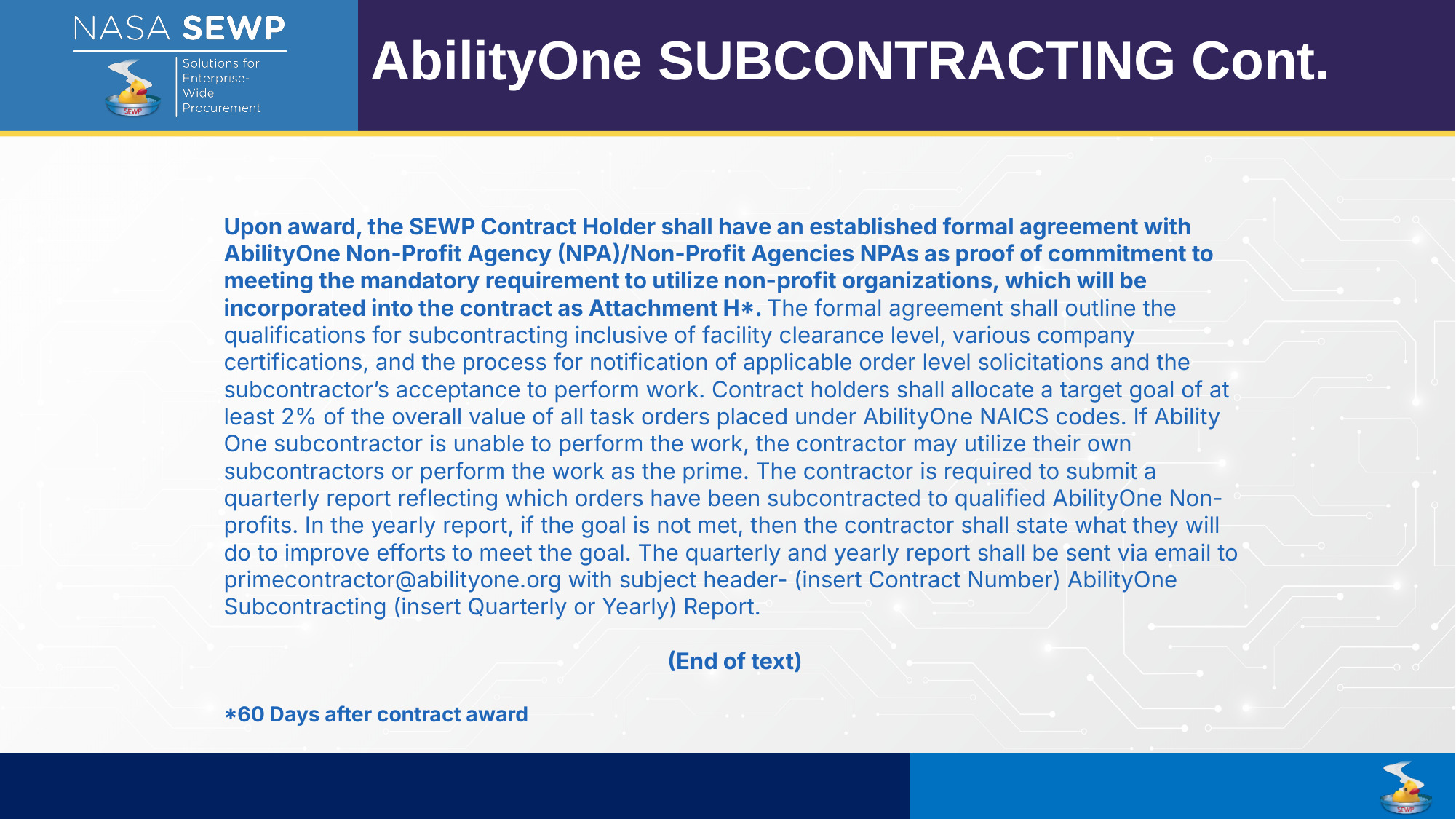

AbilityOne SUBCONTRACTING Cont.

Upon award, the SEWP Contract Holder shall have an established formal agreement with AbilityOne Non-Profit Agency (NPA)/Non-Profit Agencies NPAs as proof of commitment to meeting the mandatory requirement to utilize non-profit organizations, which will be incorporated into the contract as Attachment H*. The formal agreement shall outline the qualifications for subcontracting inclusive of facility clearance level, various company certifications, and the process for notification of applicable order level solicitations and the subcontractor’s acceptance to perform work. Contract holders shall allocate a target goal of at least 2% of the overall value of all task orders placed under AbilityOne NAICS codes. If Ability One subcontractor is unable to perform the work, the contractor may utilize their own subcontractors or perform the work as the prime. The contractor is required to submit a quarterly report reflecting which orders have been subcontracted to qualified AbilityOne Non-profits. In the yearly report, if the goal is not met, then the contractor shall state what they will do to improve efforts to meet the goal. The quarterly and yearly report shall be sent via email to primecontractor@abilityone.org with subject header- (insert Contract Number) AbilityOne Subcontracting (insert Quarterly or Yearly) Report.

(End of text)

*60 Days after contract award